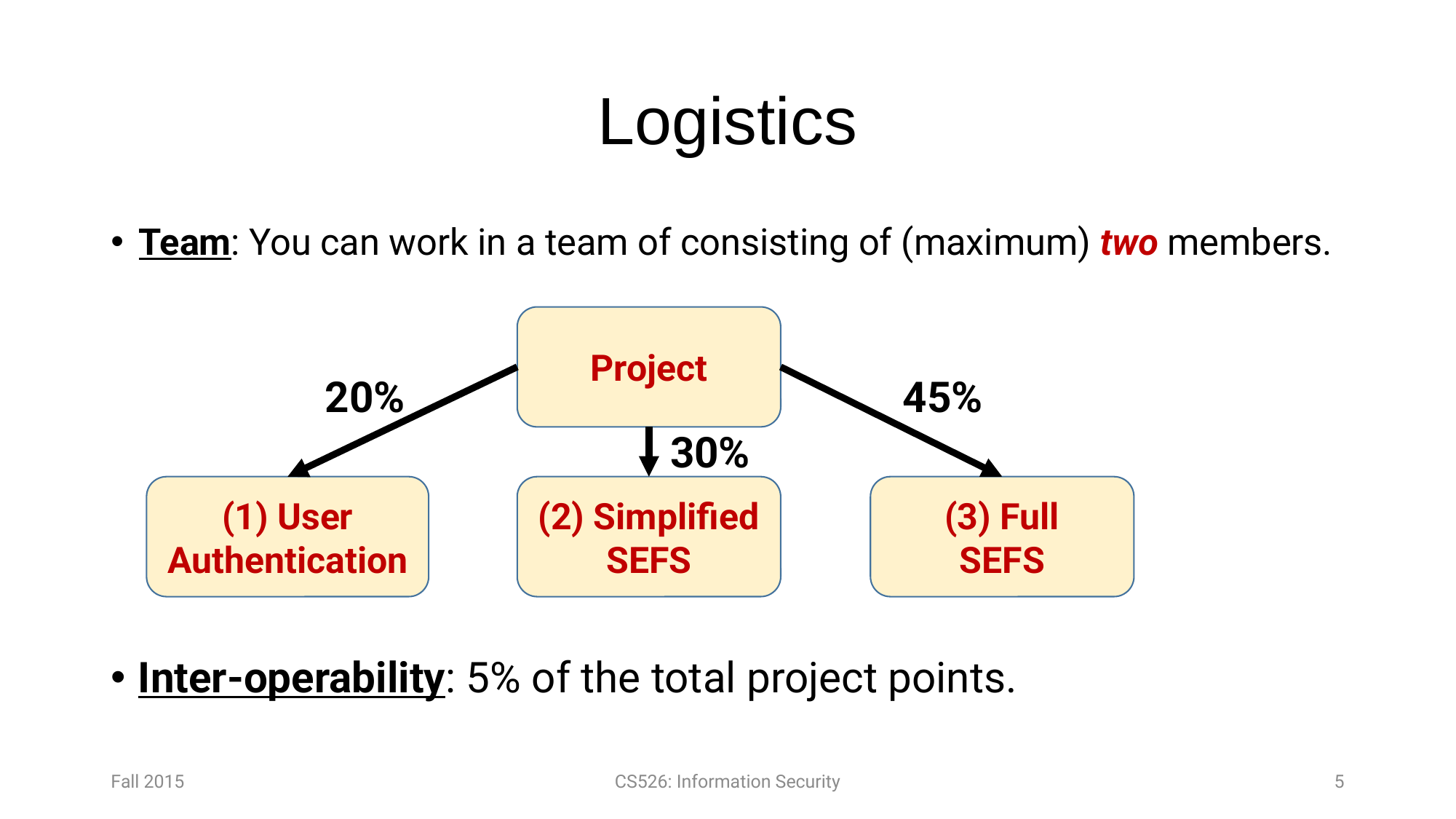

# Logistics
Team: You can work in a team of consisting of (maximum) two members.
Project
20%
45%
30%
(1) User Authentication
(2) Simplified SEFS
(3) Full
SEFS
Inter-operability: 5% of the total project points.
Fall 2015
CS526: Information Security
5